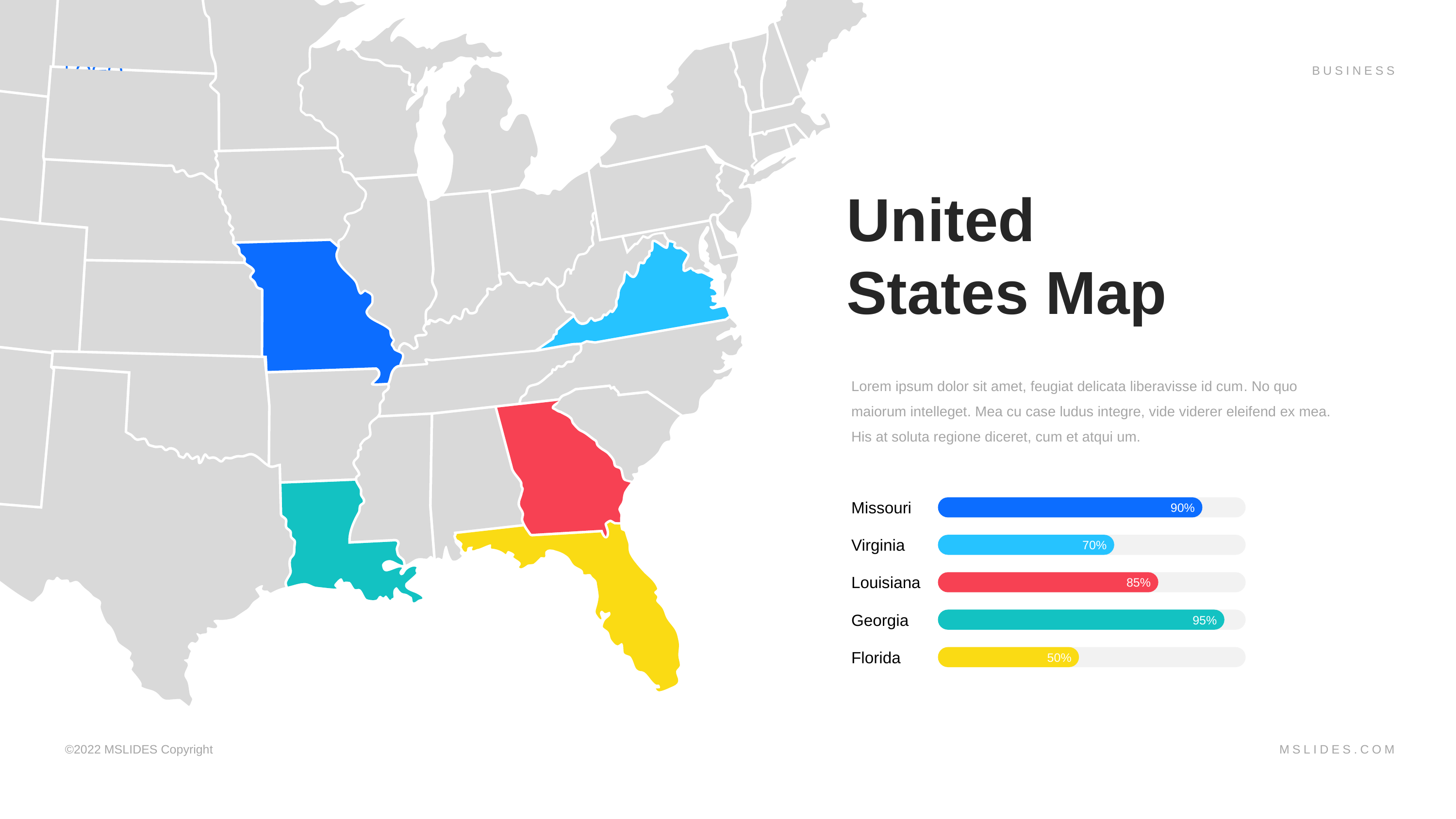

United States Map
Lorem ipsum dolor sit amet, feugiat delicata liberavisse id cum. No quo maiorum intelleget. Mea cu case ludus integre, vide viderer eleifend ex mea. His at soluta regione diceret, cum et atqui um.
Missouri

90%
Virginia

70%
Louisiana

85%
Georgia

95%
Florida

50%